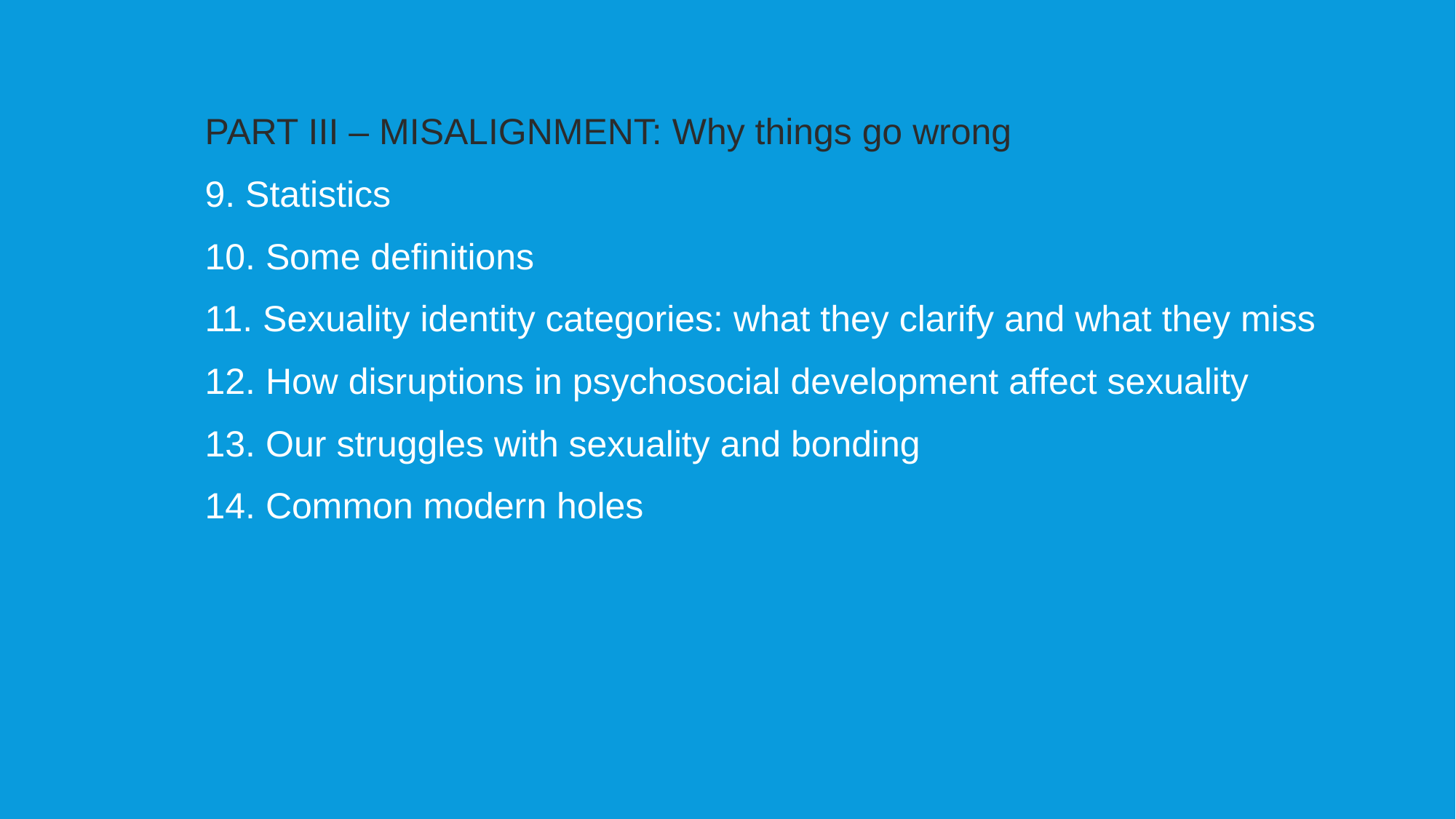

PART III – MISALIGNMENT: Why things go wrong
9. Statistics
10. Some definitions
11. Sexuality identity categories: what they clarify and what they miss
12. How disruptions in psychosocial development affect sexuality
13. Our struggles with sexuality and bonding
14. Common modern holes